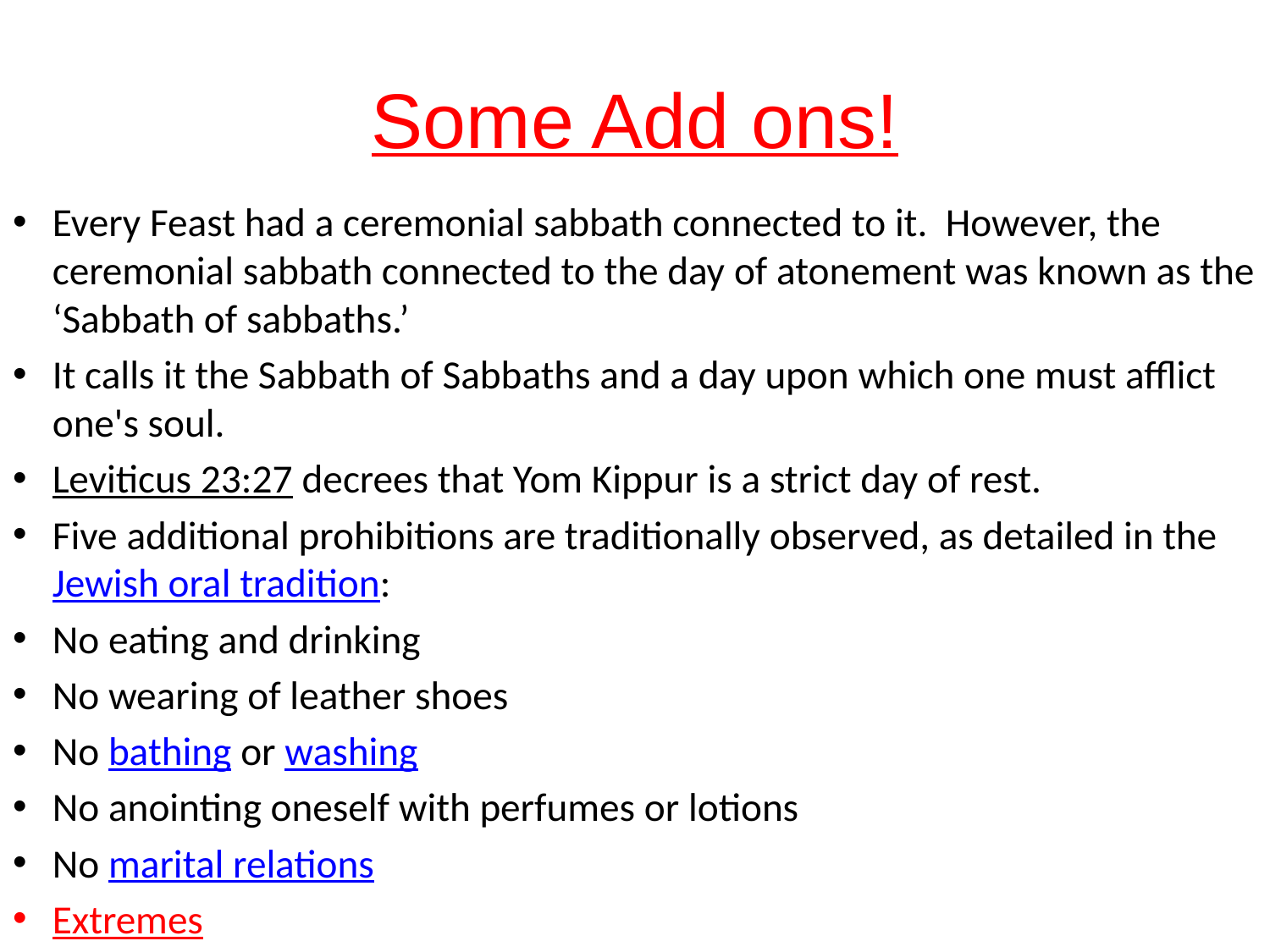

# Some Add ons!
Every Feast had a ceremonial sabbath connected to it.  However, the ceremonial sabbath connected to the day of atonement was known as the ‘Sabbath of sabbaths.’
It calls it the Sabbath of Sabbaths and a day upon which one must afflict one's soul.
Leviticus 23:27 decrees that Yom Kippur is a strict day of rest.
Five additional prohibitions are traditionally observed, as detailed in the Jewish oral tradition:
No eating and drinking
No wearing of leather shoes
No bathing or washing
No anointing oneself with perfumes or lotions
No marital relations
Extremes